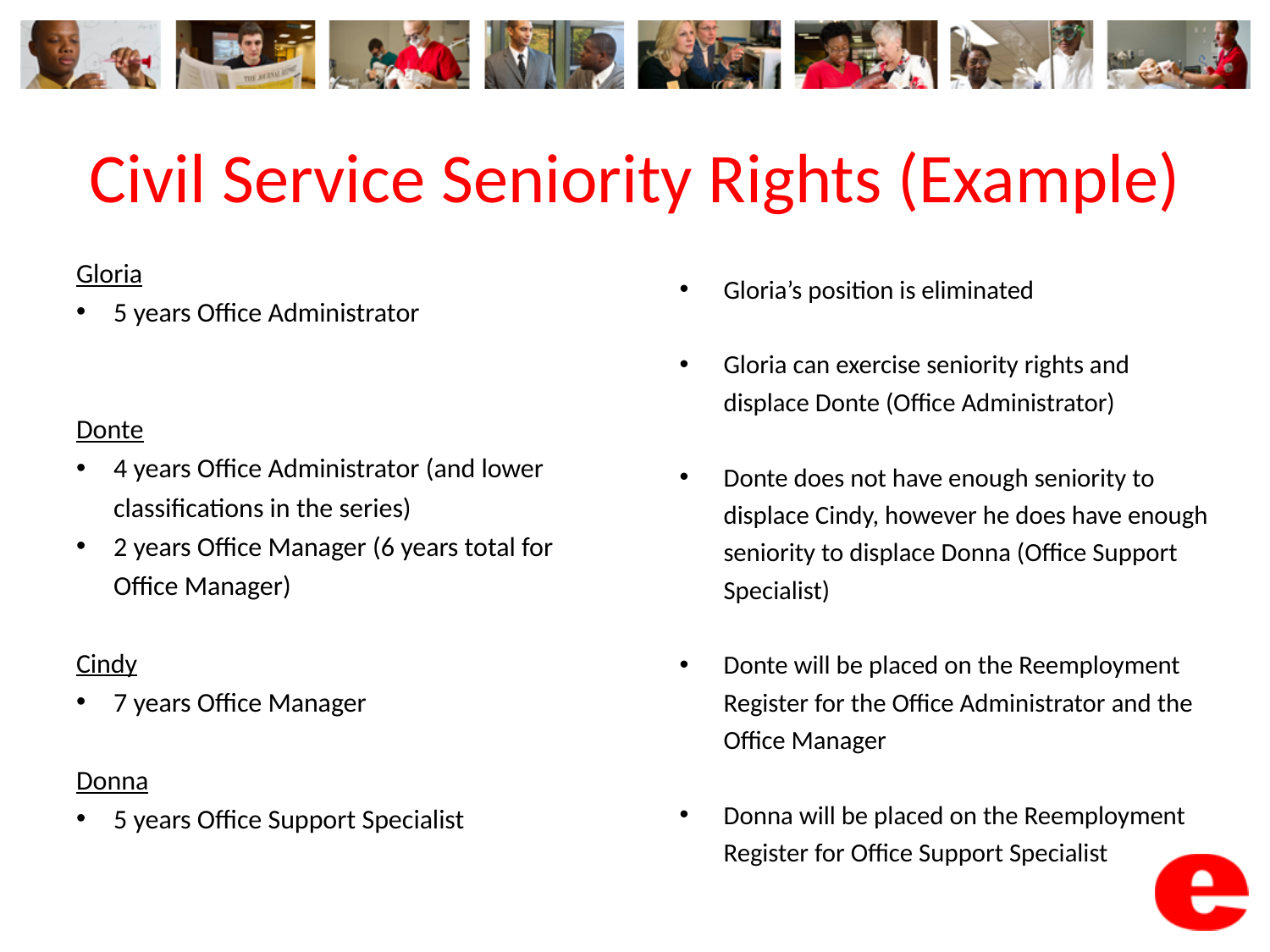

# Civil Service Seniority Rights (Example)
Gloria
5 years Office Administrator

Donte
4 years Office Administrator (and lower classifications in the series)
2 years Office Manager (6 years total for Office Manager)

Cindy
7 years Office Manager

Donna
5 years Office Support Specialist

Gloria’s position is eliminated

Gloria can exercise seniority rights and displace Donte (Office Administrator)

Donte does not have enough seniority to displace Cindy, however he does have enough seniority to displace Donna (Office Support Specialist)

Donte will be placed on the Reemployment Register for the Office Administrator and the Office Manager

Donna will be placed on the Reemployment Register for Office Support Specialist